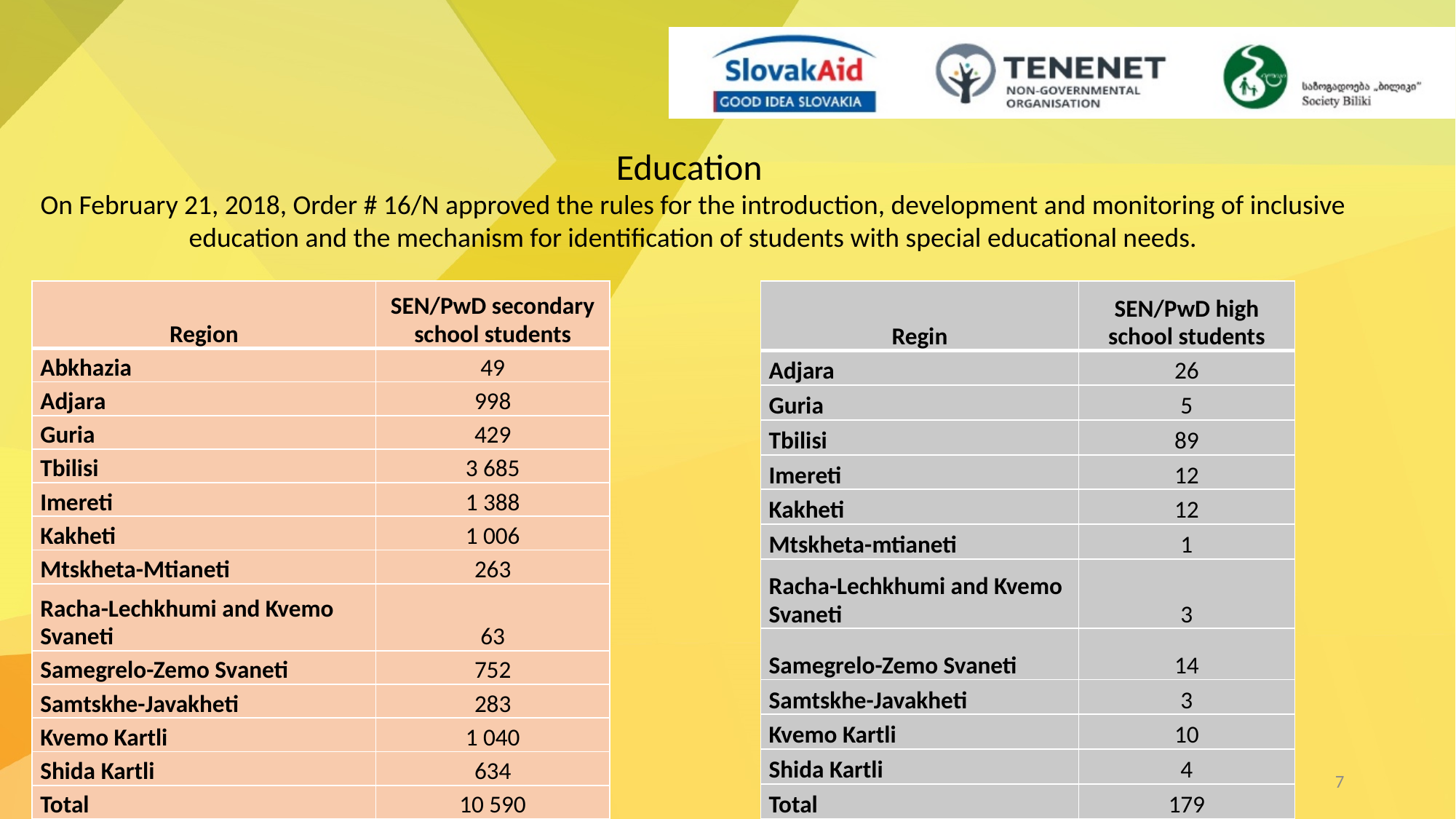

Education
On February 21, 2018, Order # 16/N approved the rules for the introduction, development and monitoring of inclusive education and the mechanism for identification of students with special educational needs.
| Region | SEN/PwD secondary school students |
| --- | --- |
| Abkhazia | 49 |
| Adjara | 998 |
| Guria | 429 |
| Tbilisi | 3 685 |
| Imereti | 1 388 |
| Kakheti | 1 006 |
| Mtskheta-Mtianeti | 263 |
| Racha-Lechkhumi and Kvemo Svaneti | 63 |
| Samegrelo-Zemo Svaneti | 752 |
| Samtskhe-Javakheti | 283 |
| Kvemo Kartli | 1 040 |
| Shida Kartli | 634 |
| Total | 10 590 |
| Regin | SEN/PwD high school students |
| --- | --- |
| Adjara | 26 |
| Guria | 5 |
| Tbilisi | 89 |
| Imereti | 12 |
| Kakheti | 12 |
| Mtskheta-mtianeti | 1 |
| Racha-Lechkhumi and Kvemo Svaneti | 3 |
| Samegrelo-Zemo Svaneti | 14 |
| Samtskhe-Javakheti | 3 |
| Kvemo Kartli | 10 |
| Shida Kartli | 4 |
| Total | 179 |
7